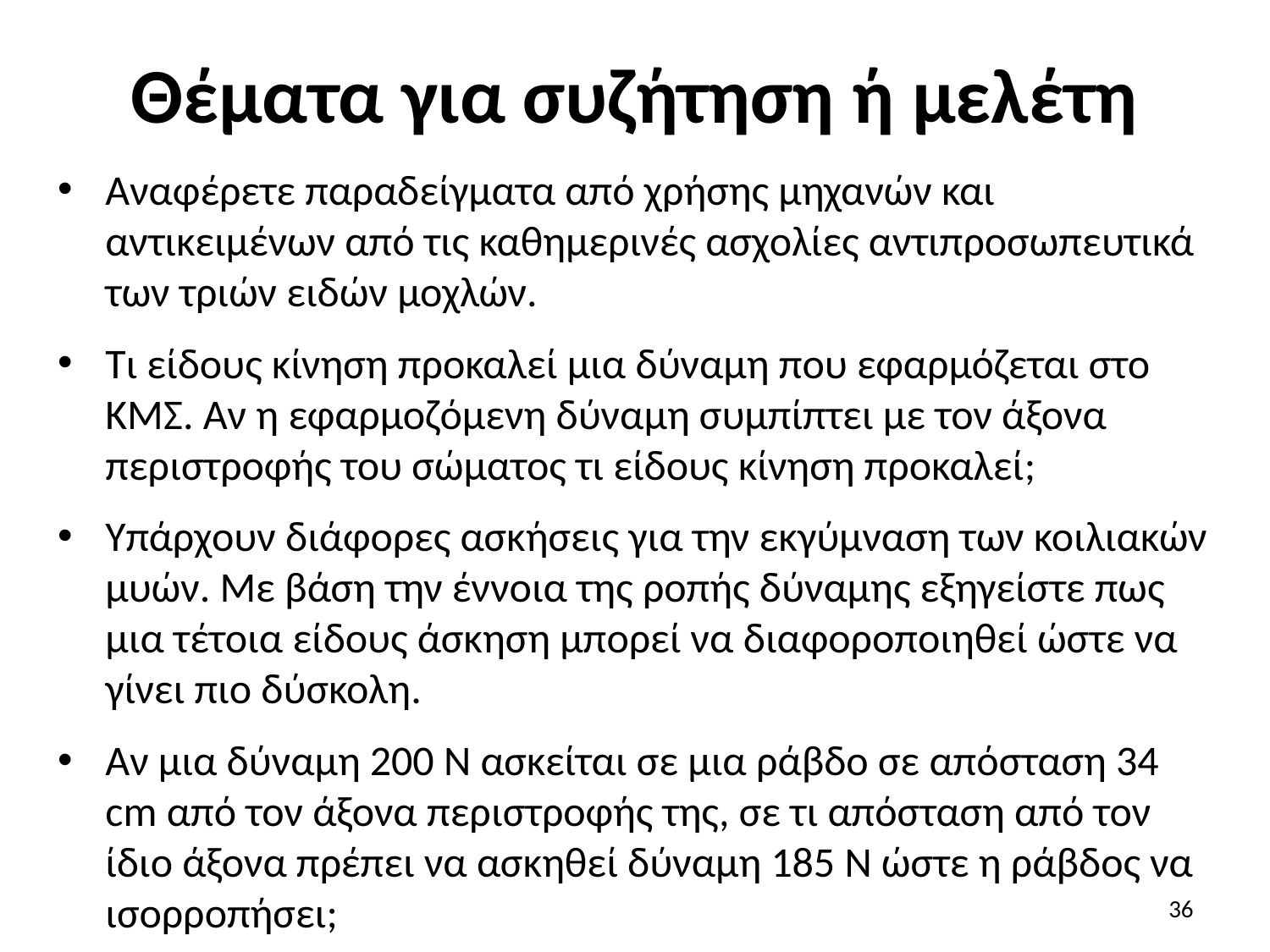

# Θέματα για συζήτηση ή μελέτη
Αναφέρετε παραδείγματα από χρήσης μηχανών και αντικειμένων από τις καθημερινές ασχολίες αντιπροσωπευτικά των τριών ειδών μοχλών.
Τι είδους κίνηση προκαλεί μια δύναμη που εφαρμόζεται στο ΚΜΣ. Αν η εφαρμοζόμενη δύναμη συμπίπτει με τον άξονα περιστροφής του σώματος τι είδους κίνηση προκαλεί;
Υπάρχουν διάφορες ασκήσεις για την εκγύμναση των κοιλιακών μυών. Με βάση την έννοια της ροπής δύναμης εξηγείστε πως μια τέτοια είδους άσκηση μπορεί να διαφοροποιηθεί ώστε να γίνει πιο δύσκολη.
Αν μια δύναμη 200 Ν ασκείται σε μια ράβδο σε απόσταση 34 cm από τον άξονα περιστροφής της, σε τι απόσταση από τον ίδιο άξονα πρέπει να ασκηθεί δύναμη 185 Ν ώστε η ράβδος να ισορροπήσει;
36